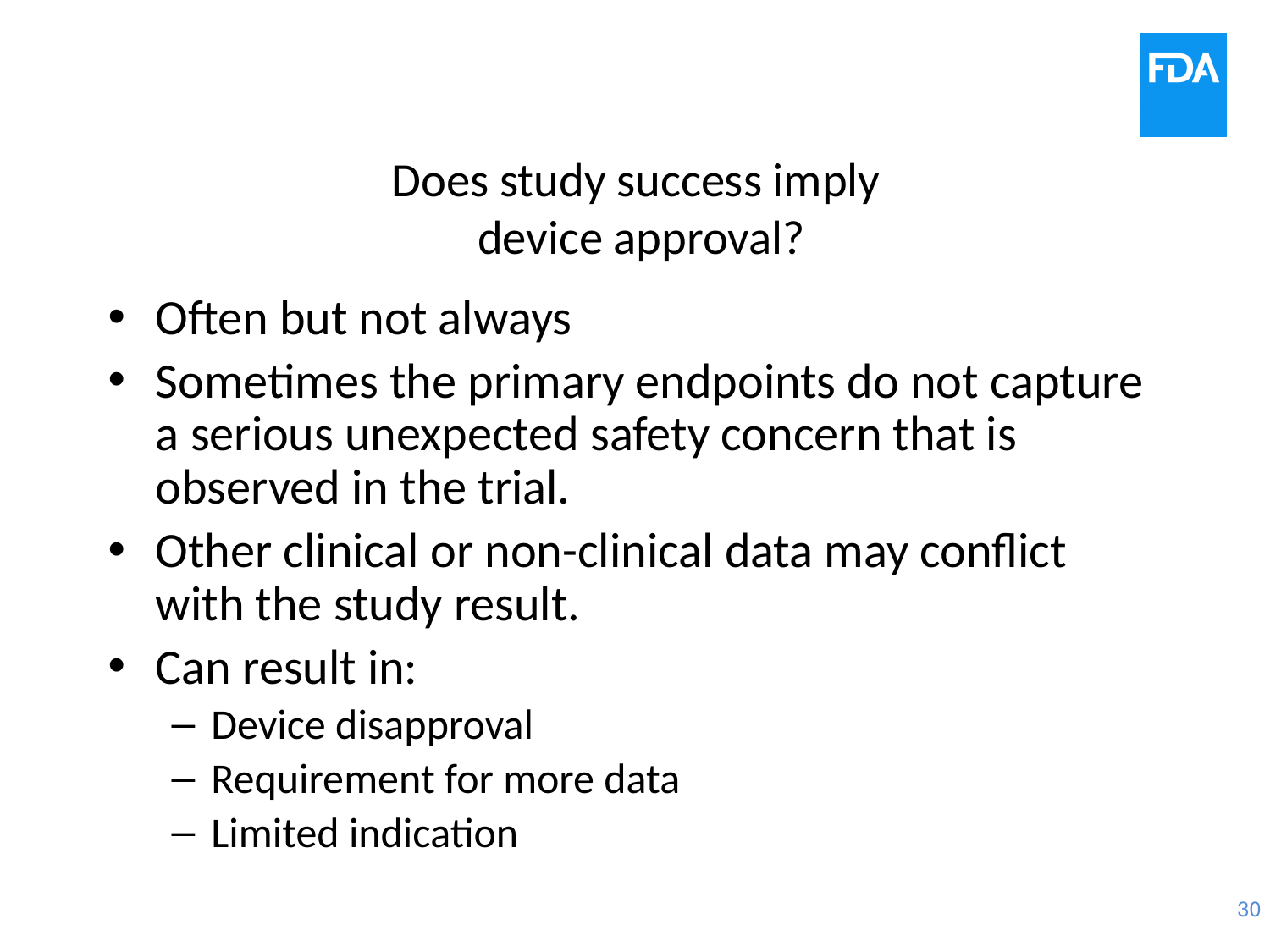

# Does study success imply device approval?
Often but not always
Sometimes the primary endpoints do not capture a serious unexpected safety concern that is observed in the trial.
Other clinical or non-clinical data may conflict with the study result.
Can result in:
Device disapproval
Requirement for more data
Limited indication